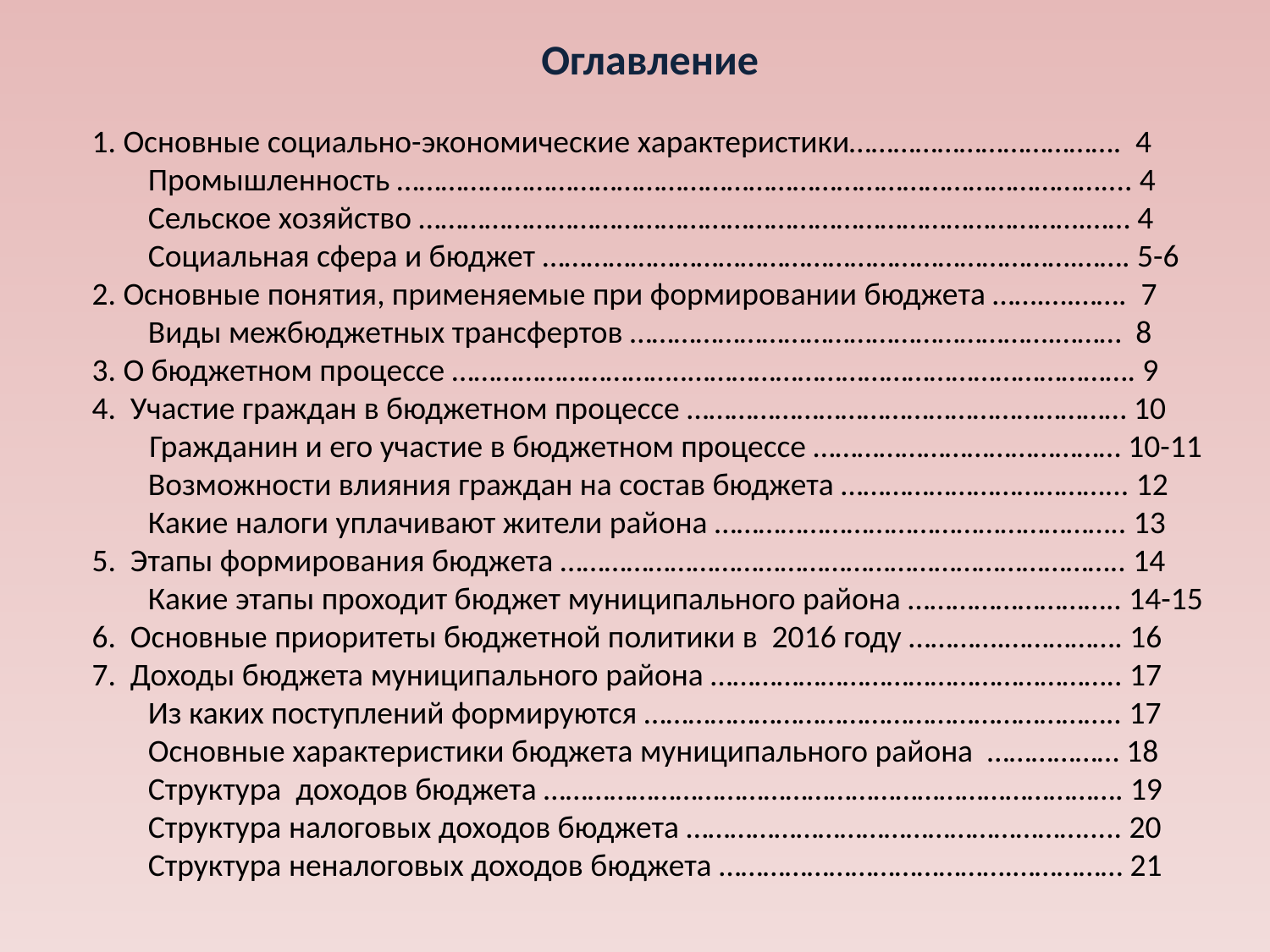

Оглавление

  1. Основные социально-экономические характеристики……………………………….  4
 Промышленность …………………………………………………………………………………….... 4
 Сельское хозяйство ……………………………………………………………………………….…… 4
 Социальная сфера и бюджет ……………………………………………………………….……. 5-6
  2. Основные понятия, применяемые при формировании бюджета …….….…….  7
 Виды межбюджетных трансфертов ………………………………………………….………  8
  3. О бюджетном процессе …………………………..……………………………………………………. 9
  4.  Участие граждан в бюджетном процессе …………………………………………………… 10
          Гражданин и его участие в бюджетном процессе …………………………………… 10-11
 Возможности влияния граждан на состав бюджета ………………………………... 12
 Какие налоги уплачивают жители района ……………………………………………….. 13
  5.  Этапы формирования бюджета ………………………………………………………………….. 14
 Какие этапы проходит бюджет муниципального района ……………………….. 14-15
  6.  Основные приоритеты бюджетной политики в  2016 году ………….……………. 16
  7.  Доходы бюджета муниципального района ……………………………………………….. 17
 Из каких поступлений формируются ……………………………………………………….. 17
 Основные характеристики бюджета муниципального района  ……………… 18
 Структура  доходов бюджета ……………………………………………………………………. 19
 Структура налоговых доходов бюджета ………………………………………………..... 20
 Структура неналоговых доходов бюджета ………………………………….…………… 21